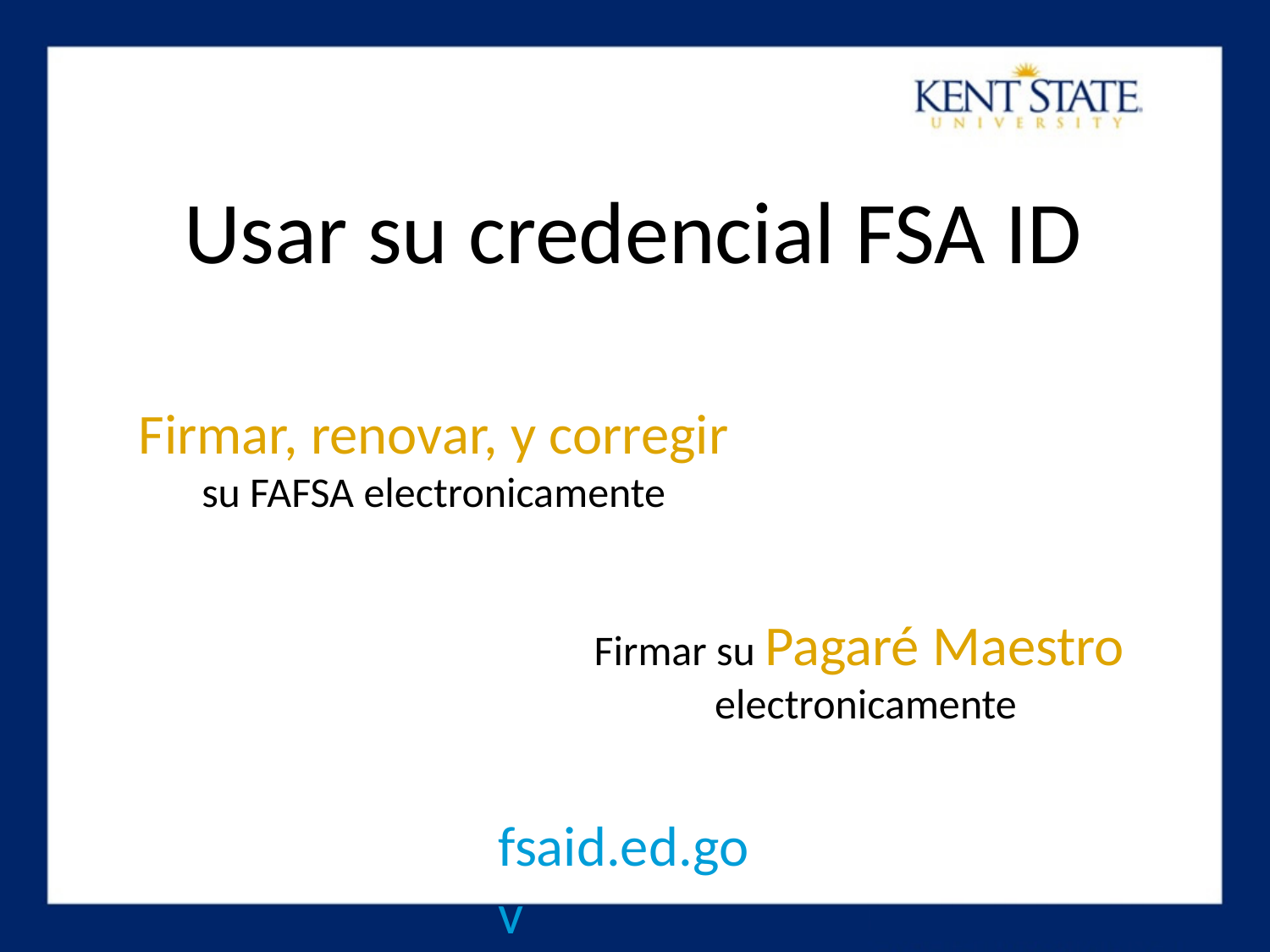

Usar su credencial FSA ID
Firmar, renovar, y corregir su FAFSA electronicamente
Firmar su Pagaré Maestro
electronicamente
fsaid.ed.gov